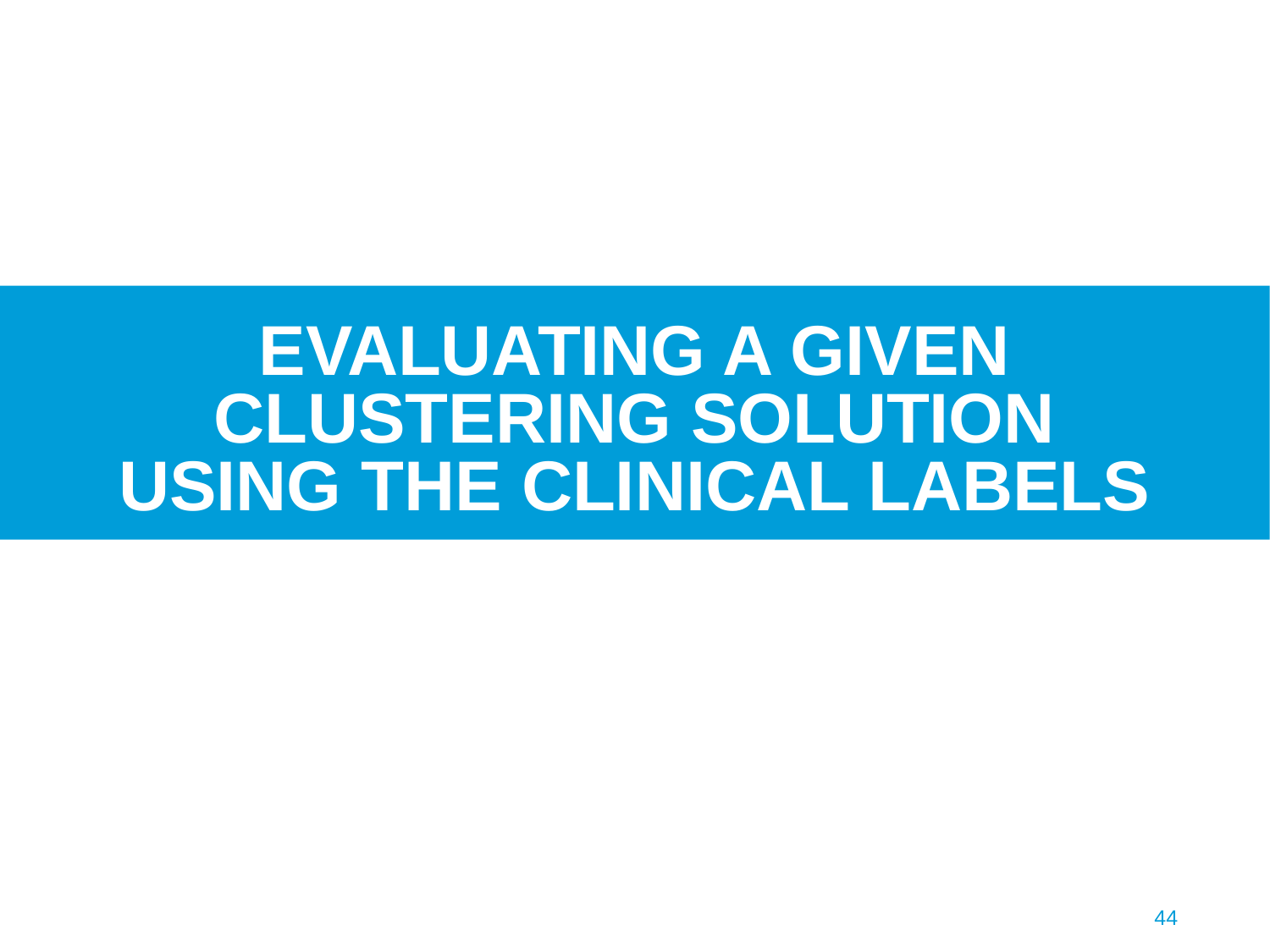

# Evaluating a given clustering solution using the clinical labels

44